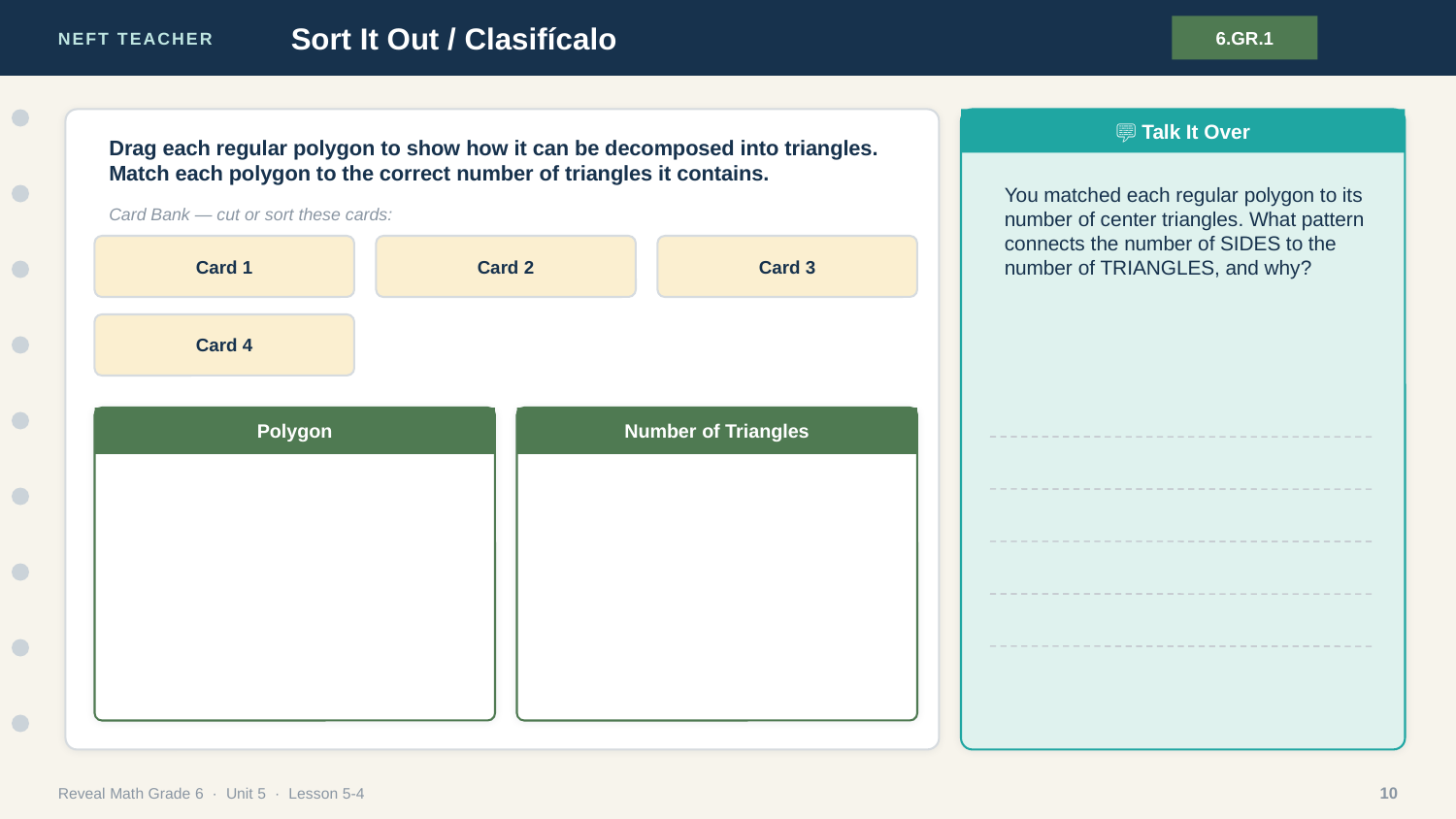

NEFT TEACHER
Sort It Out / Clasifícalo
6.GR.1

💬 Talk It Over
Drag each regular polygon to show how it can be decomposed into triangles. Match each polygon to the correct number of triangles it contains.
You matched each regular polygon to its number of center triangles. What pattern connects the number of SIDES to the number of TRIANGLES, and why?

Card Bank — cut or sort these cards:
Card 1
Card 2
Card 3

Card 4

Polygon

Number of Triangles

Reveal Math Grade 6  ·  Unit 5  ·  Lesson 5-4
10